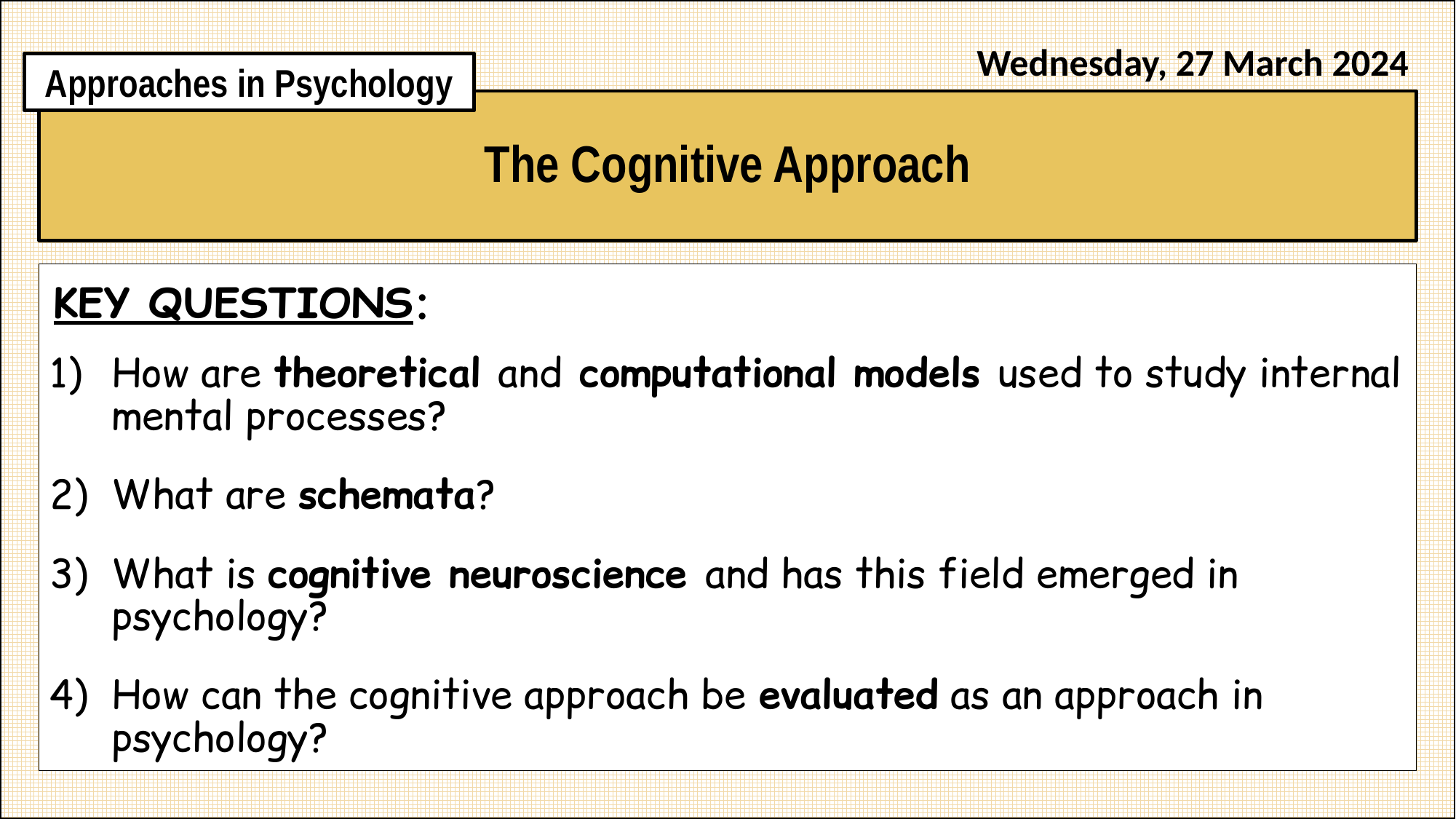

Wednesday, 27 March 2024
Approaches in Psychology
The Cognitive Approach

How are theoretical and computational models used to study internal mental processes?
What are schemata?
What is cognitive neuroscience and has this field emerged in psychology?
How can the cognitive approach be evaluated as an approach in psychology?
KEY QUESTIONS: